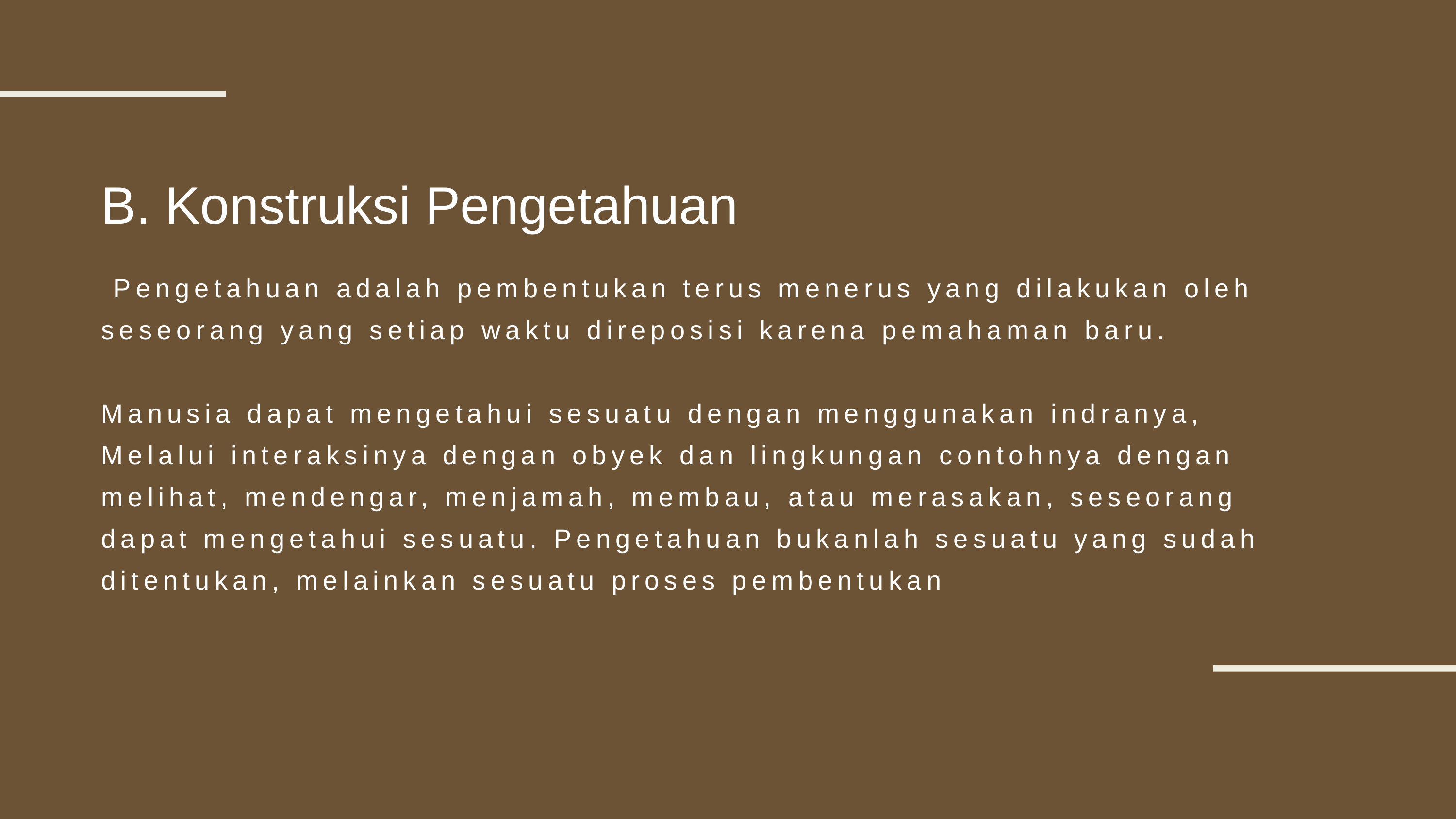

B. Konstruksi Pengetahuan

 Pengetahuan adalah pembentukan terus menerus yang dilakukan oleh seseorang yang setiap waktu direposisi karena pemahaman baru.

Manusia dapat mengetahui sesuatu dengan menggunakan indranya, Melalui interaksinya dengan obyek dan lingkungan contohnya dengan melihat, mendengar, menjamah, membau, atau merasakan, seseorang dapat mengetahui sesuatu. Pengetahuan bukanlah sesuatu yang sudah ditentukan, melainkan sesuatu proses pembentukan